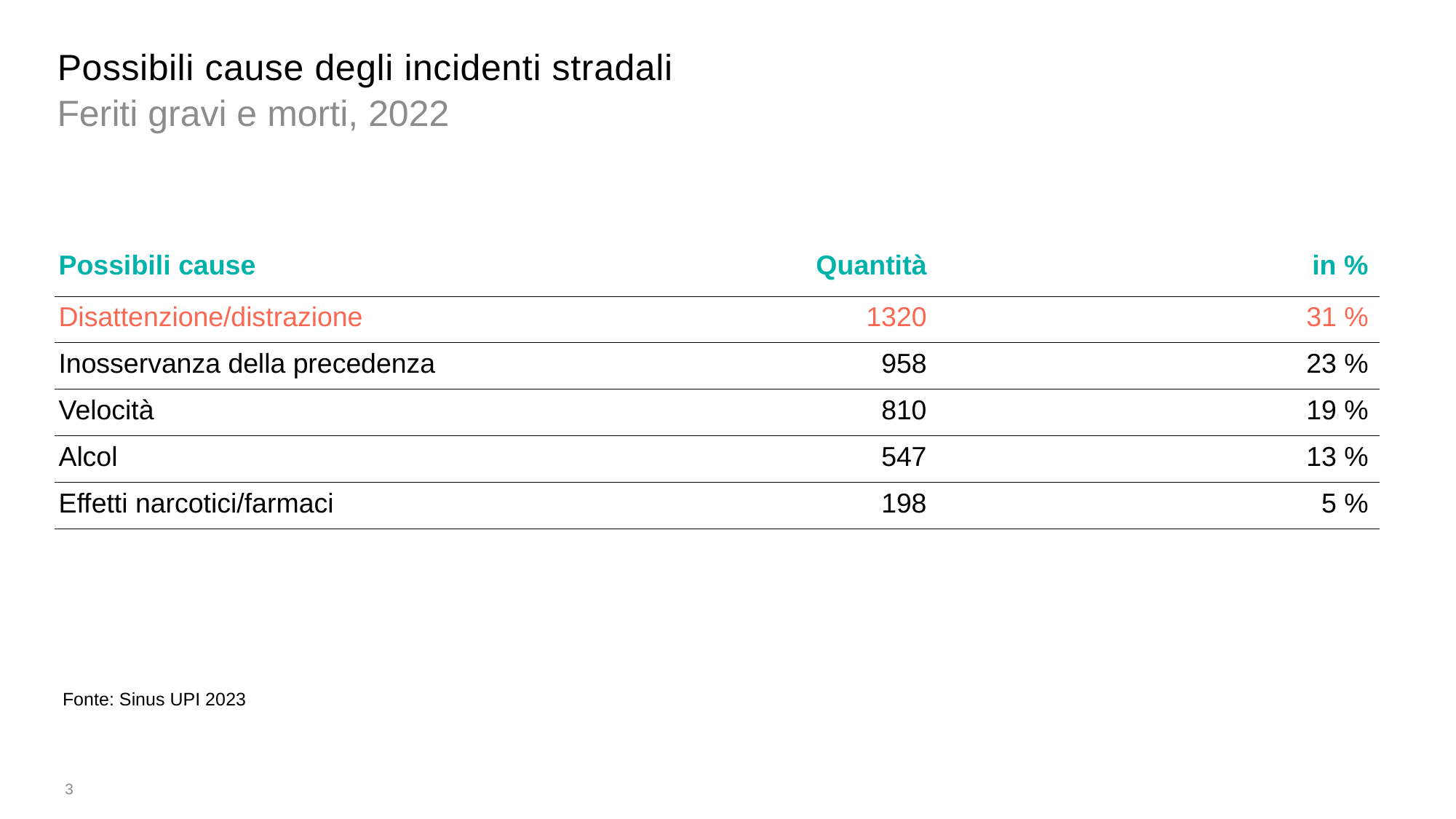

# Possibili cause degli incidenti stradali
Feriti gravi e morti, 2022
| Possibili cause | Quantità | in % |
| --- | --- | --- |
| Disattenzione/distrazione | 1320 | 31 % |
| Inosservanza della precedenza | 958 | 23 % |
| Velocità | 810 | 19 % |
| Alcol | 547 | 13 % |
| Effetti narcotici/farmaci | 198 | 5 % |
|  |  |  |
Fonte: Sinus UPI 2023
3